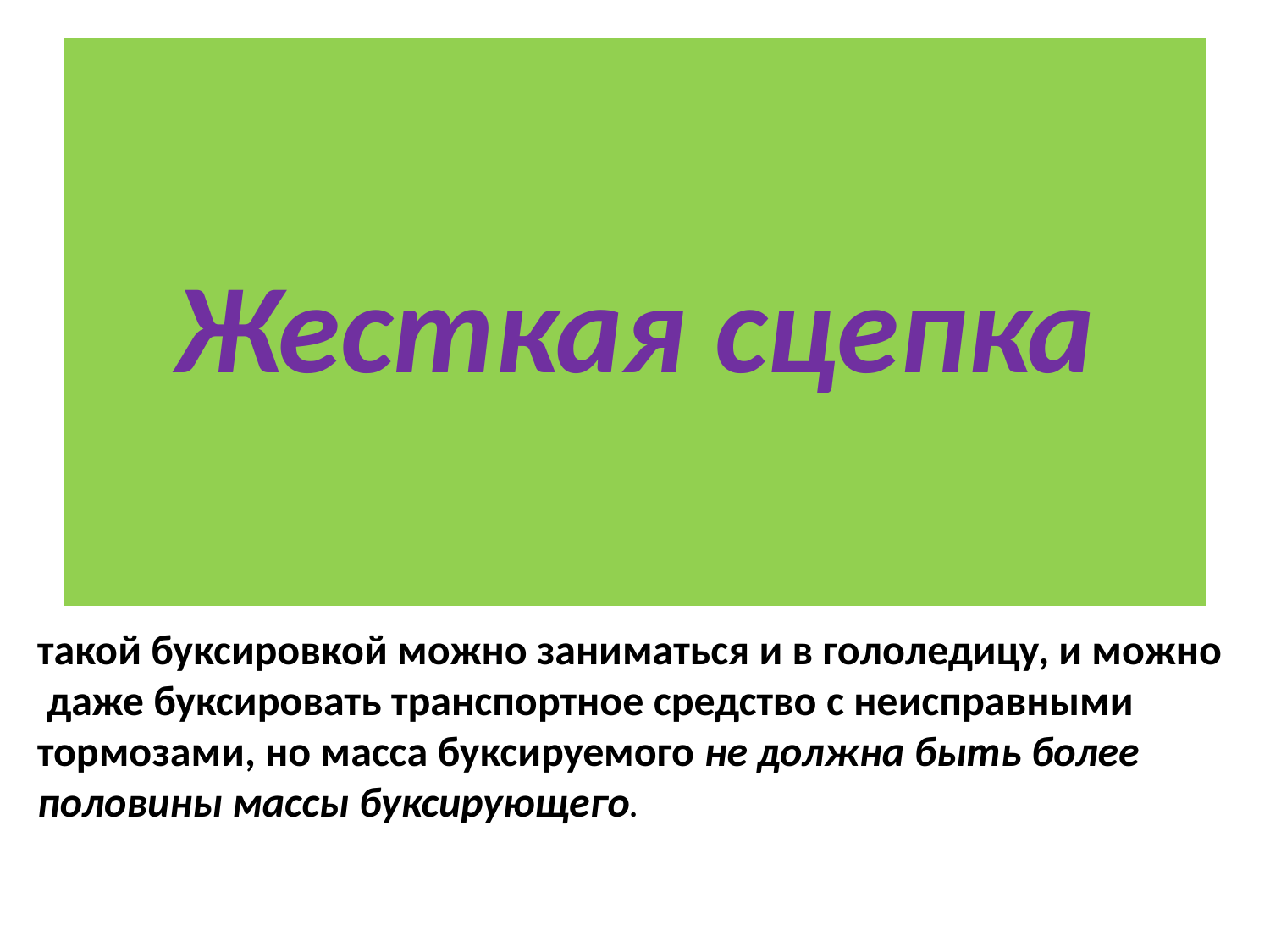

# Жесткая сцепка
такой буксировкой можно заниматься и в гололедицу, и можно
 даже буксировать транспортное средство с неисправными тормозами, но масса буксируемого не должна быть более половины массы буксирующего.